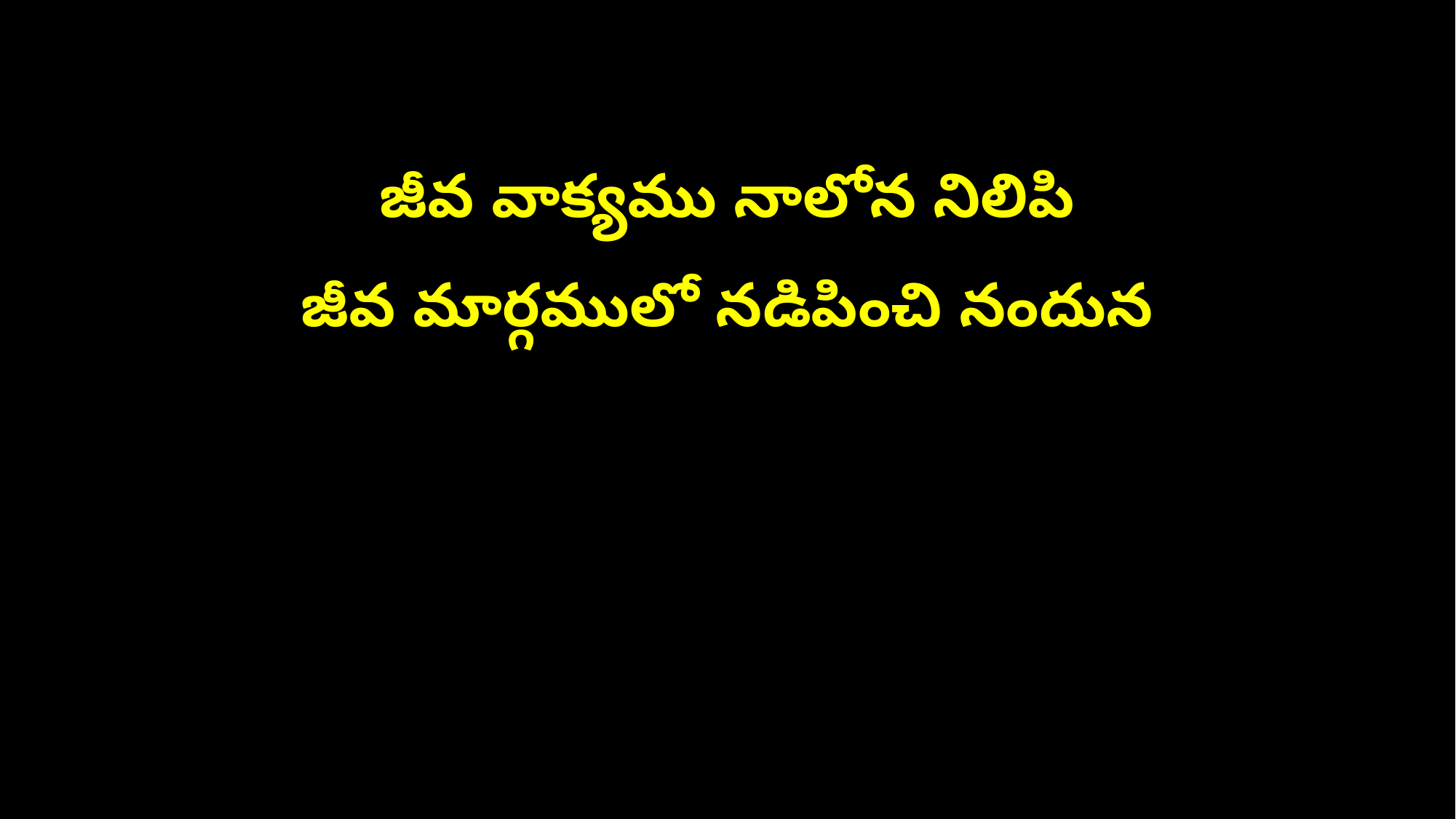

జీవ వాక్యము నాలోన నిలిపి
జీవ మార్గములో నడిపించి నందున